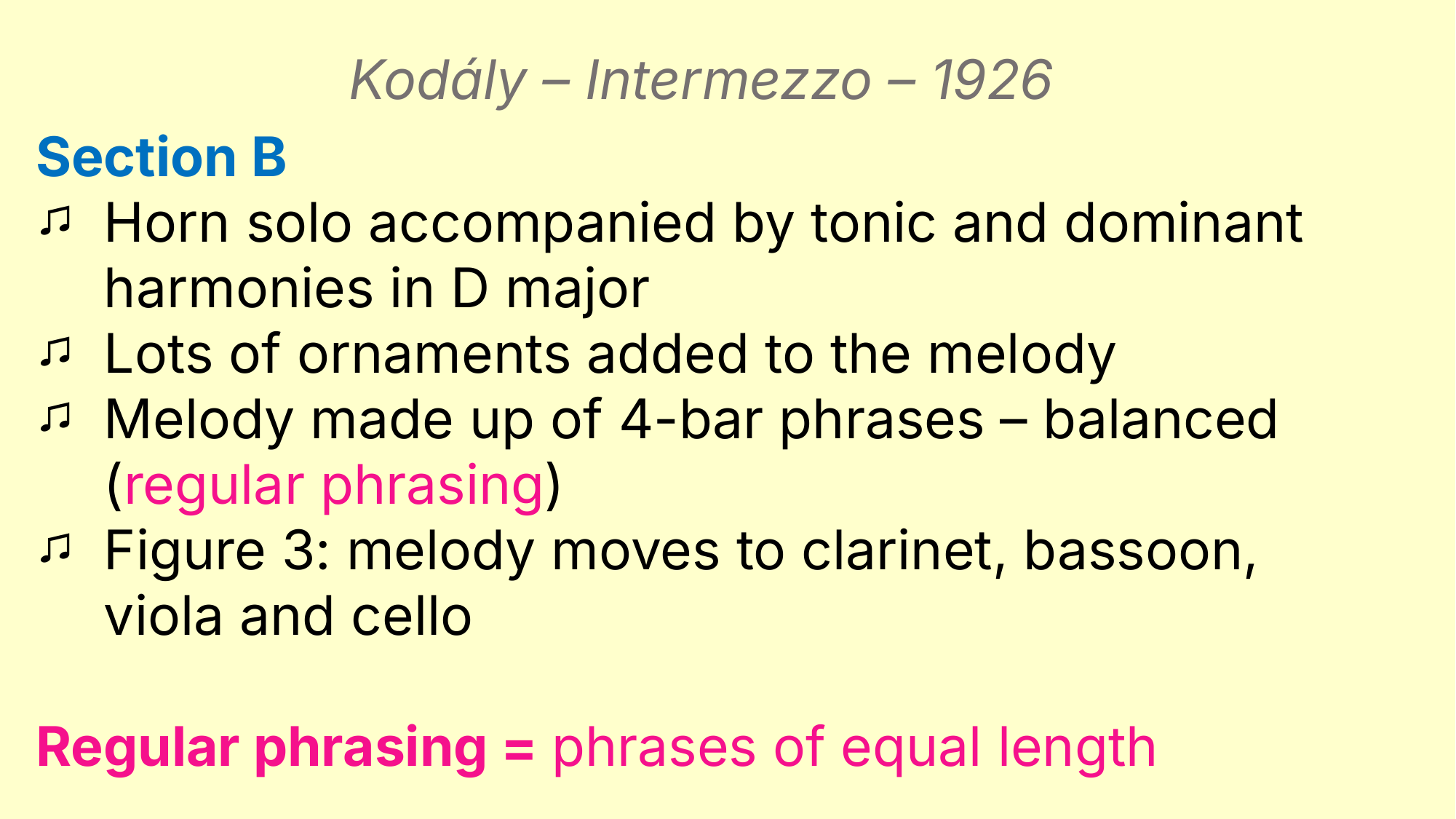

Kodály – Intermezzo – 1926
Section B
Horn solo accompanied by tonic and dominant harmonies in D major
Lots of ornaments added to the melody
Melody made up of 4-bar phrases – balanced (regular phrasing)
Figure 3: melody moves to clarinet, bassoon, viola and cello

Regular phrasing = phrases of equal length